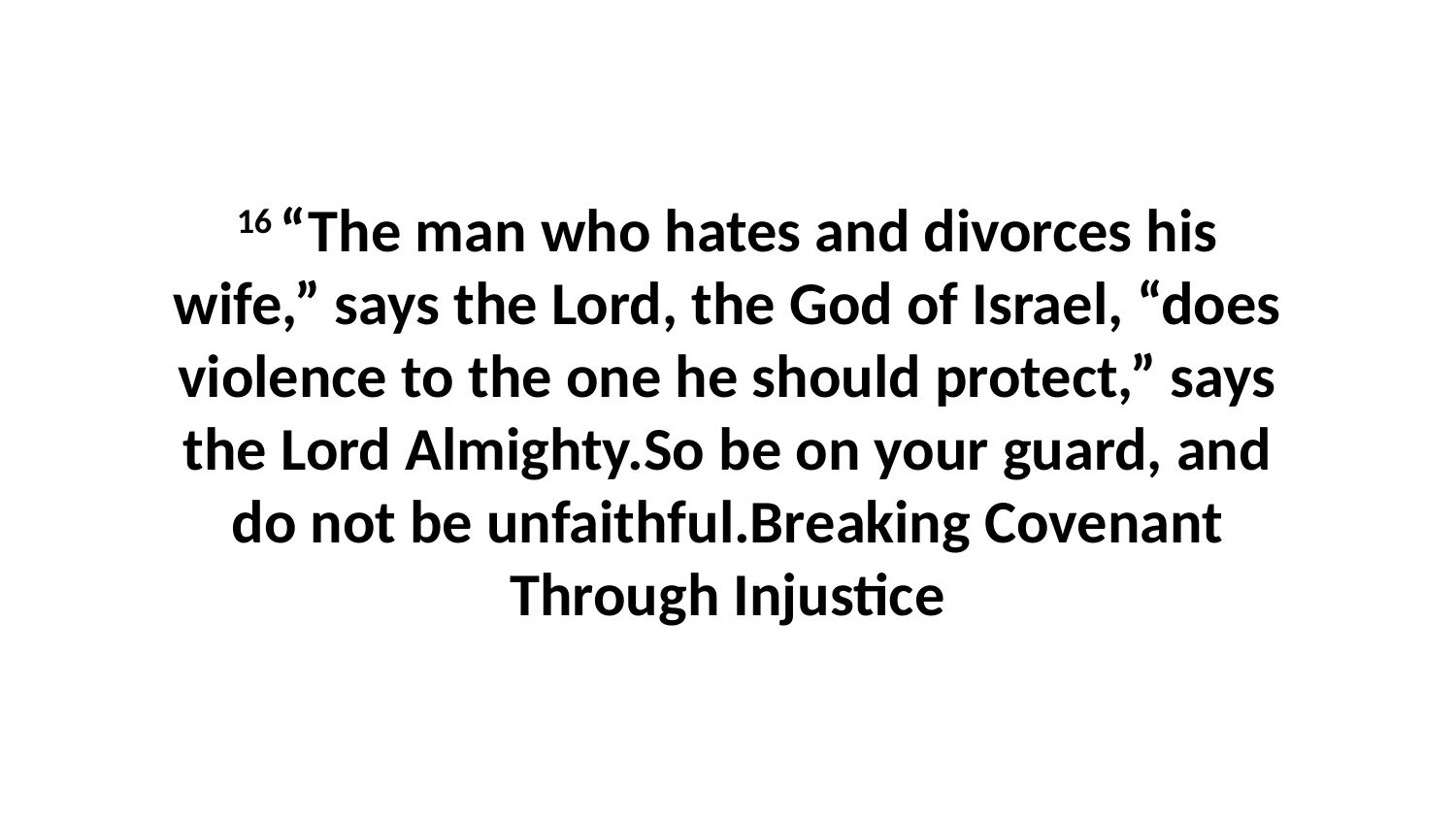

16 “The man who hates and divorces his wife,” says the Lord, the God of Israel, “does violence to the one he should protect,” says the Lord Almighty.So be on your guard, and do not be unfaithful.Breaking Covenant Through Injustice